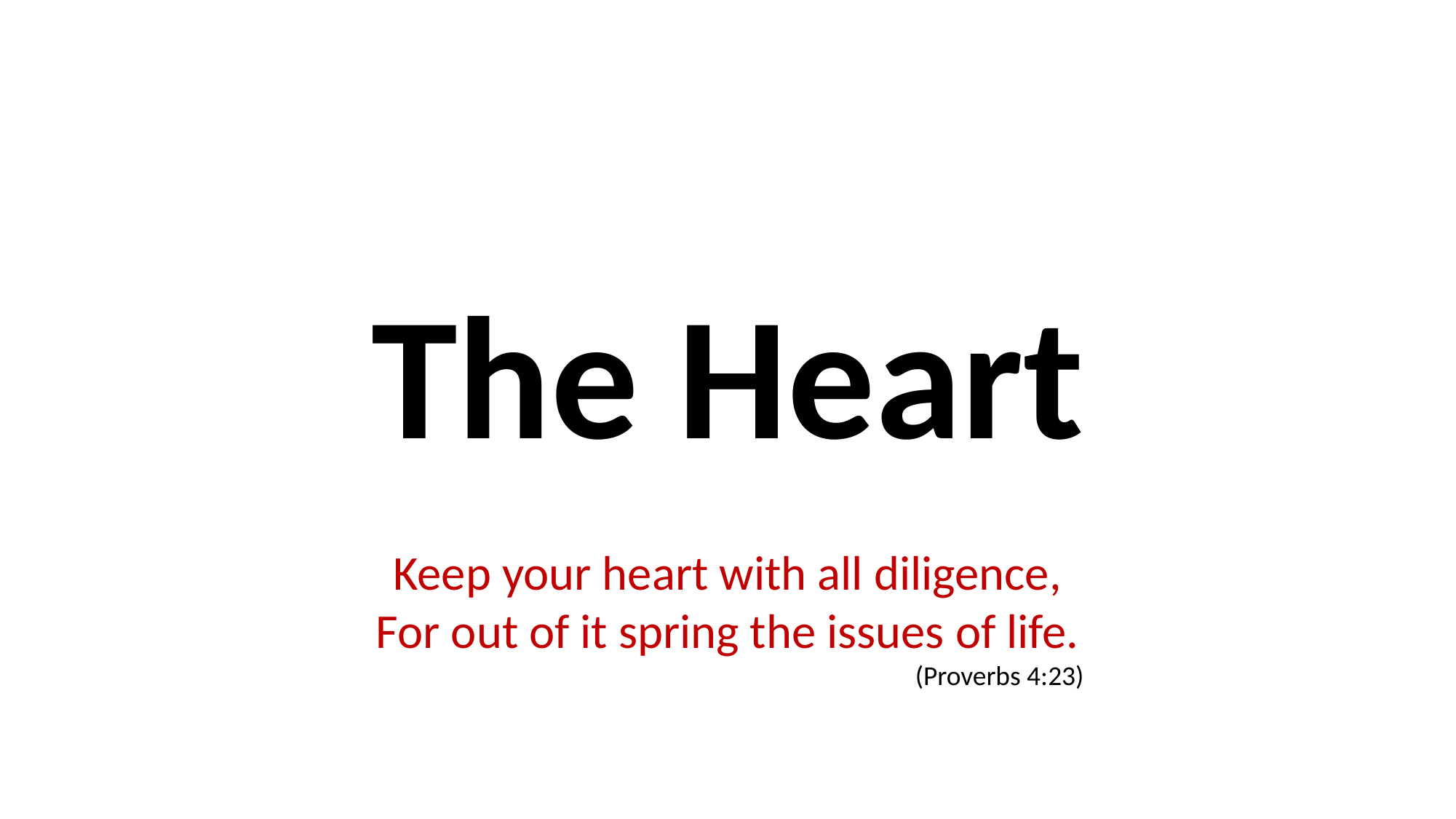

The Heart
Keep your heart with all diligence,
For out of it spring the issues of life.
(Proverbs 4:23)